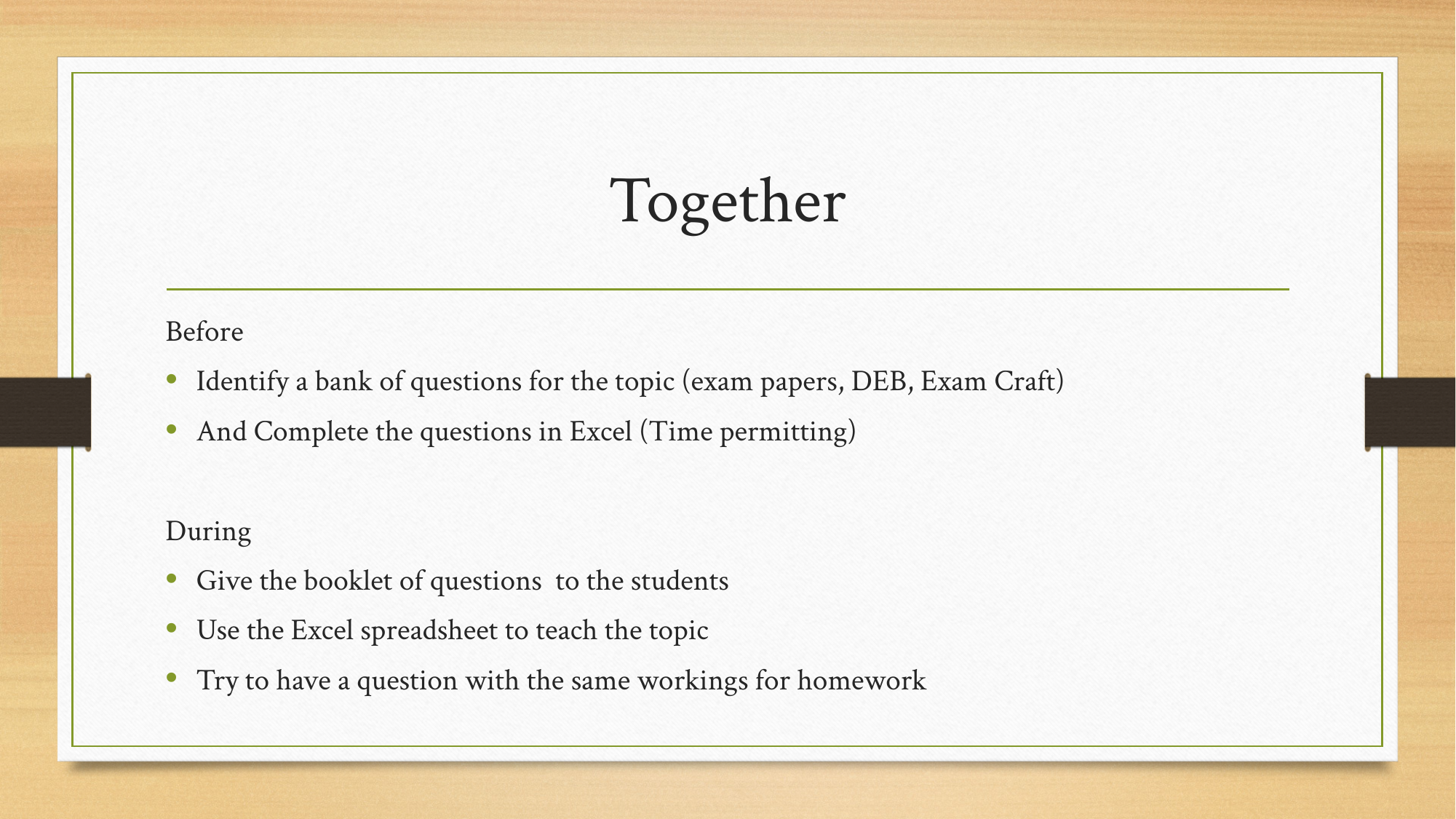

# Together
Before
Identify a bank of questions for the topic (exam papers, DEB, Exam Craft)
And Complete the questions in Excel (Time permitting)

During
Give the booklet of questions  to the students
Use the Excel spreadsheet to teach the topic
Try to have a question with the same workings for homework